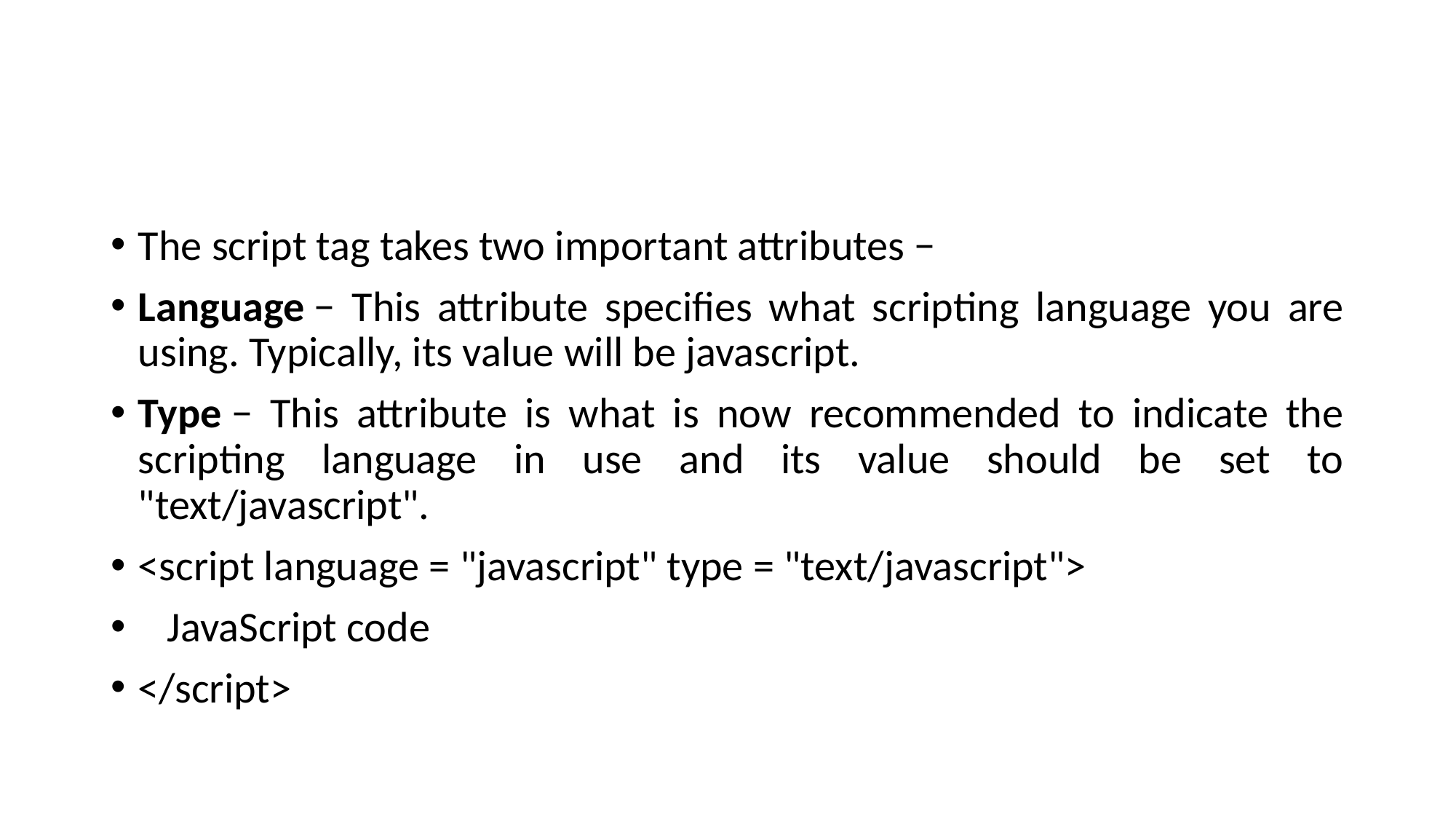

#
The script tag takes two important attributes −
Language − This attribute specifies what scripting language you are using. Typically, its value will be javascript.
Type − This attribute is what is now recommended to indicate the scripting language in use and its value should be set to "text/javascript".
<script language = "javascript" type = "text/javascript">
   JavaScript code
</script>